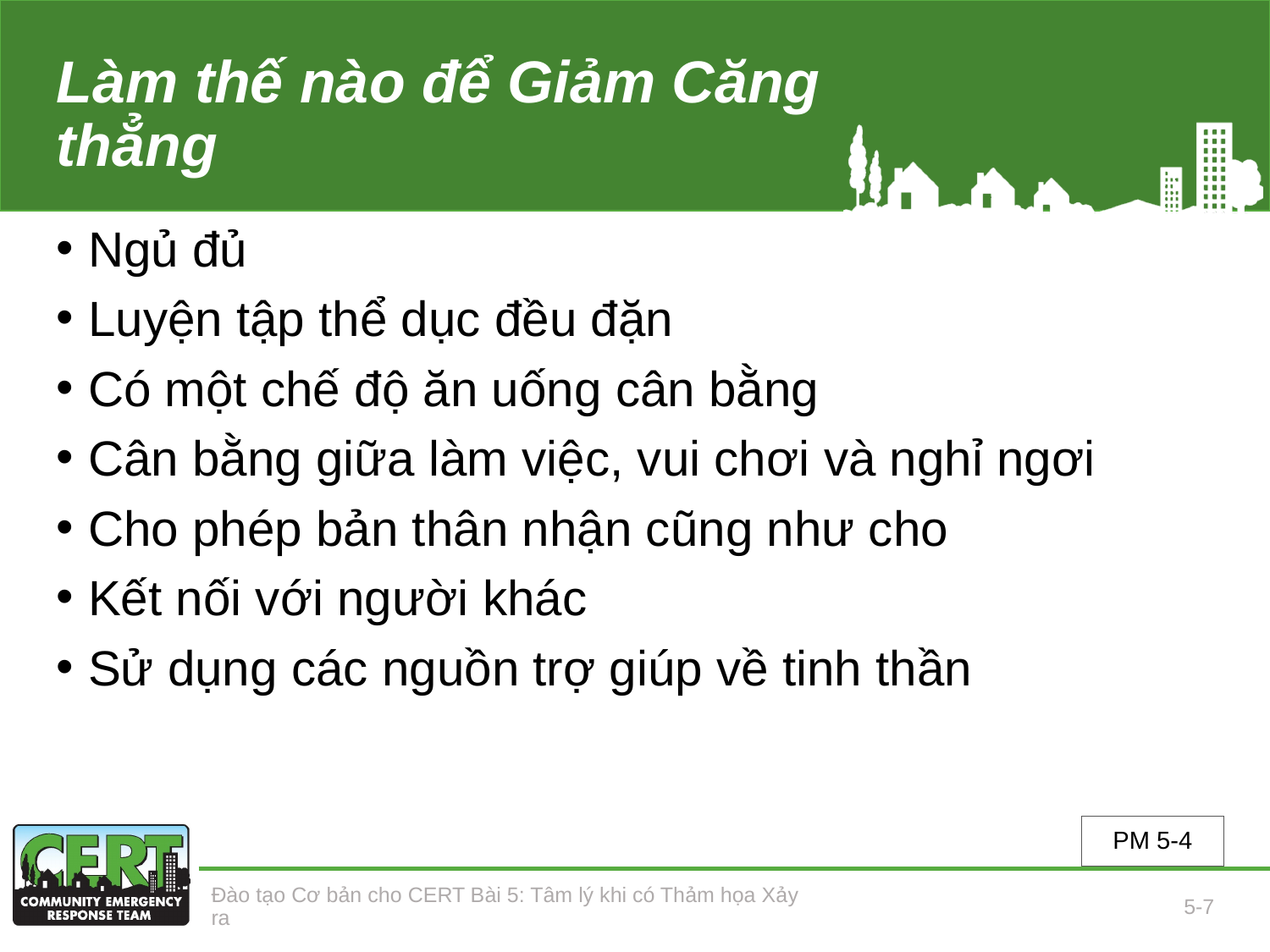

# Làm thế nào để Giảm Căng thẳng
Ngủ đủ
Luyện tập thể dục đều đặn
Có một chế độ ăn uống cân bằng
Cân bằng giữa làm việc, vui chơi và nghỉ ngơi
Cho phép bản thân nhận cũng như cho
Kết nối với người khác
Sử dụng các nguồn trợ giúp về tinh thần
PM 5-4
Đào tạo Cơ bản cho CERT Bài 5: Tâm lý khi có Thảm họa Xảy ra
5-7